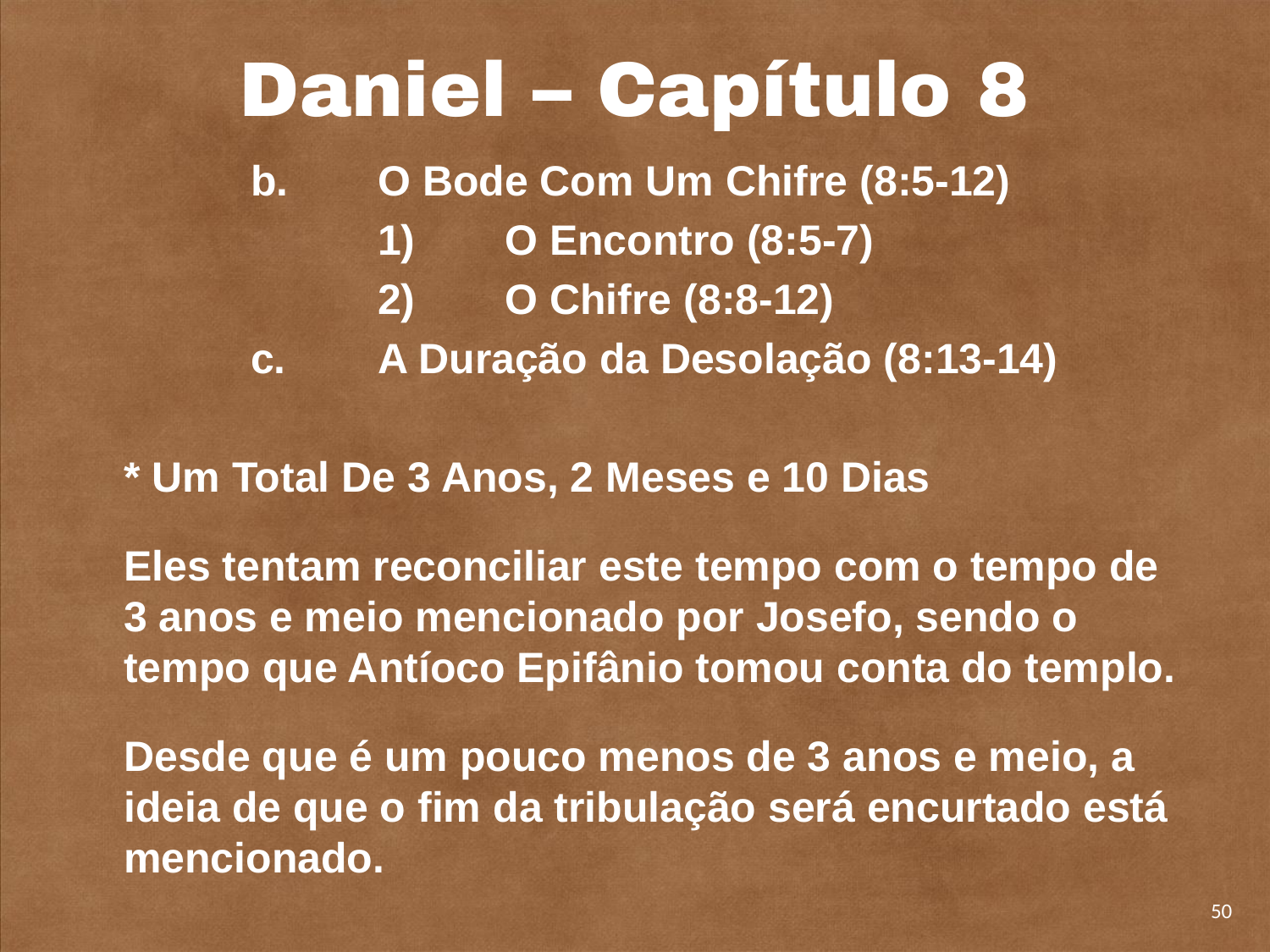

# Daniel – Capítulo 8
		b. 	O Bode Com Um Chifre (8:5-12)
			1) 	O Encontro (8:5-7)
			2) 	O Chifre (8:8-12)
		c. 	A Duração da Desolação (8:13-14)

	* Um Total De 3 Anos, 2 Meses e 10 Dias

	Eles tentam reconciliar este tempo com o tempo de 3 anos e meio mencionado por Josefo, sendo o tempo que Antíoco Epifânio tomou conta do templo.

	Desde que é um pouco menos de 3 anos e meio, a ideia de que o fim da tribulação será encurtado está mencionado.
50